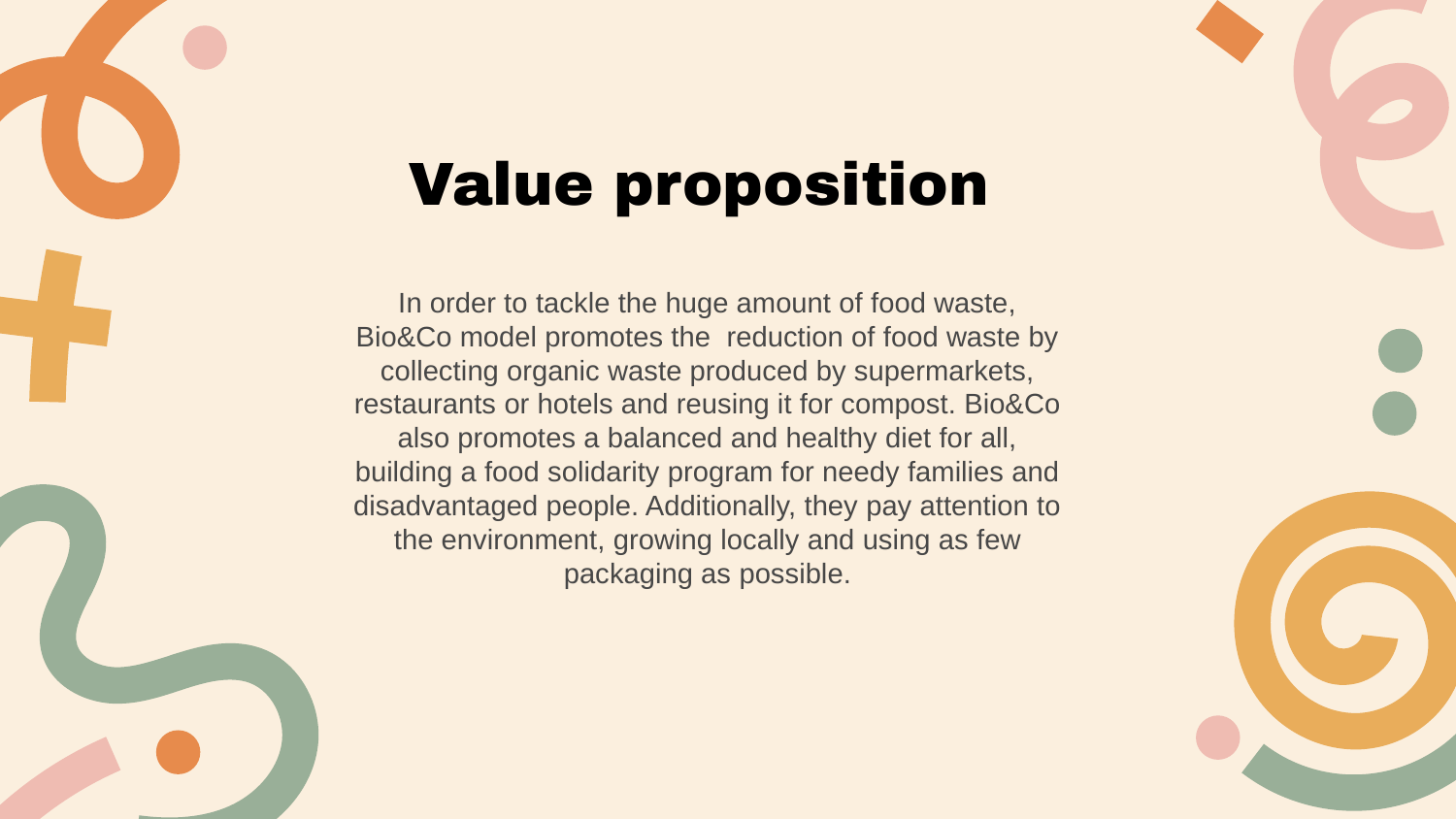

# Value proposition
In order to tackle the huge amount of food waste, Bio&Co model promotes the  reduction of food waste by collecting organic waste produced by supermarkets, restaurants or hotels and reusing it for compost. Bio&Co also promotes a balanced and healthy diet for all, building a food solidarity program for needy families and disadvantaged people. Additionally, they pay attention to the environment, growing locally and using as few packaging as possible.